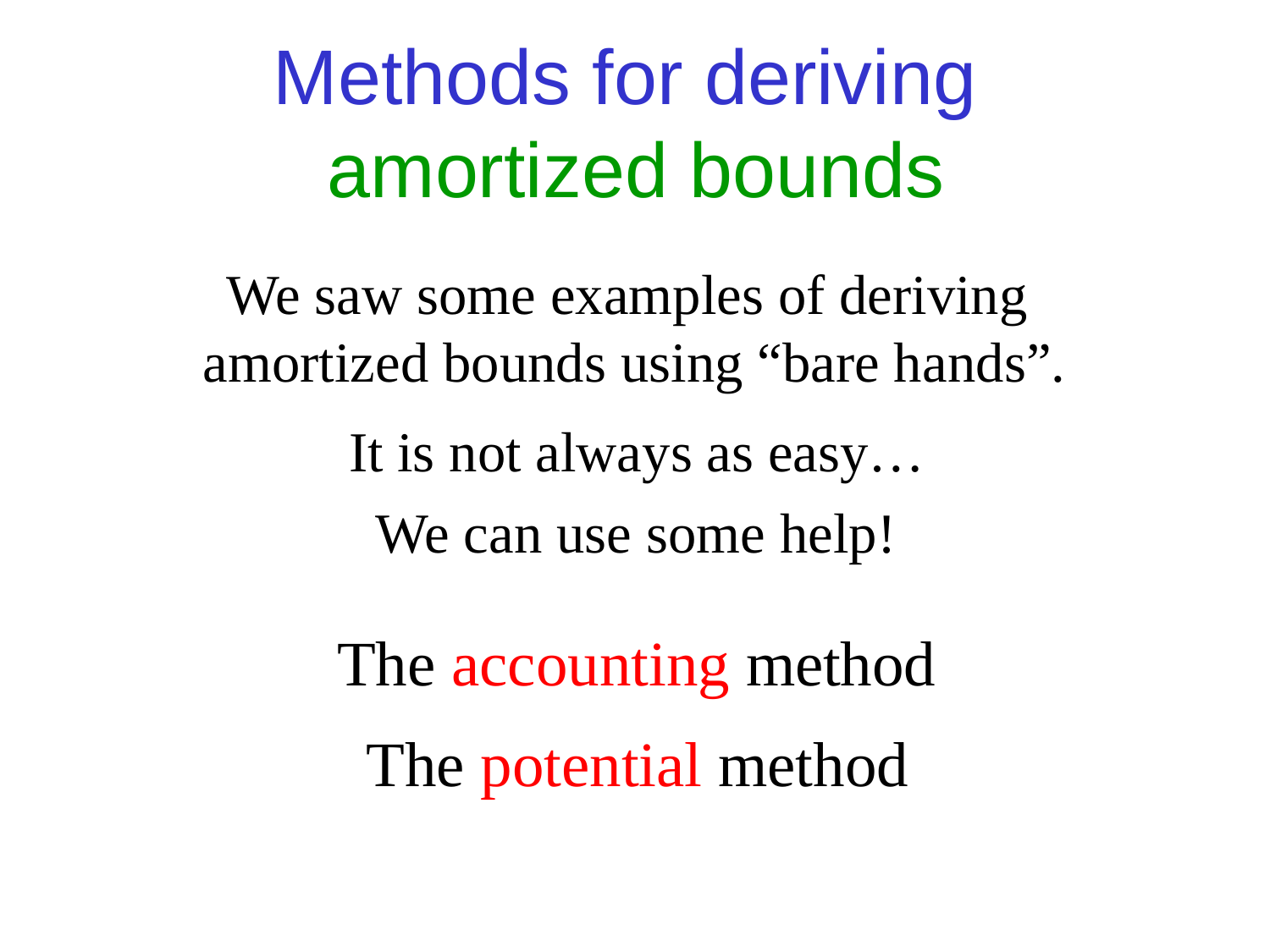

# Methods for deriving amortized bounds
We saw some examples of deriving
amortized bounds using “bare hands”.
It is not always as easy…
We can use some help!
The accounting method
The potential method